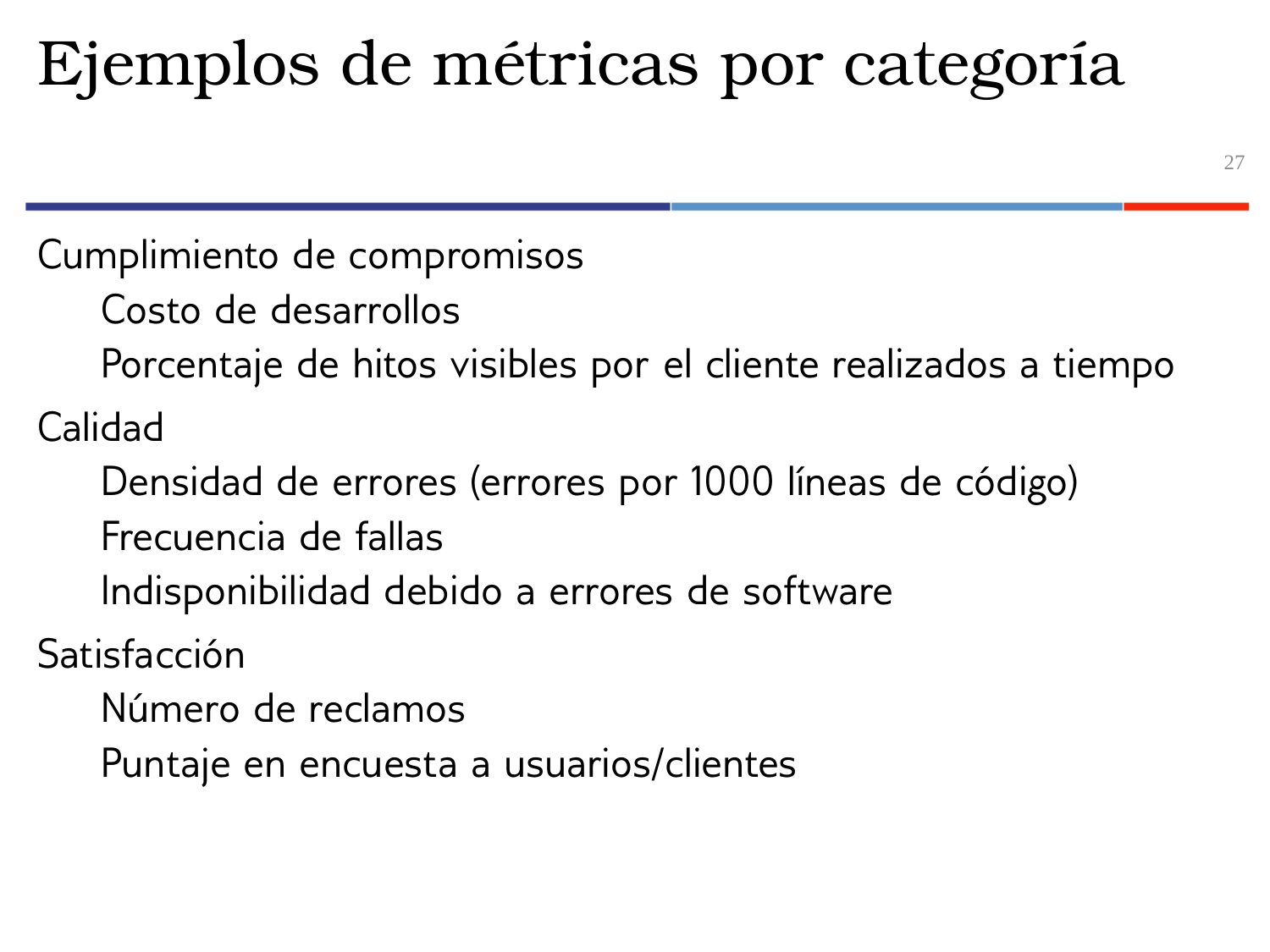

# Ejemplos de métricas por categoría
27
Cumplimiento de compromisos
Costo de desarrollos
Porcentaje de hitos visibles por el cliente realizados a tiempo
Calidad
Densidad de errores (errores por 1000 líneas de código)
Frecuencia de fallas
Indisponibilidad debido a errores de software
Satisfacción
Número de reclamos
Puntaje en encuesta a usuarios/clientes